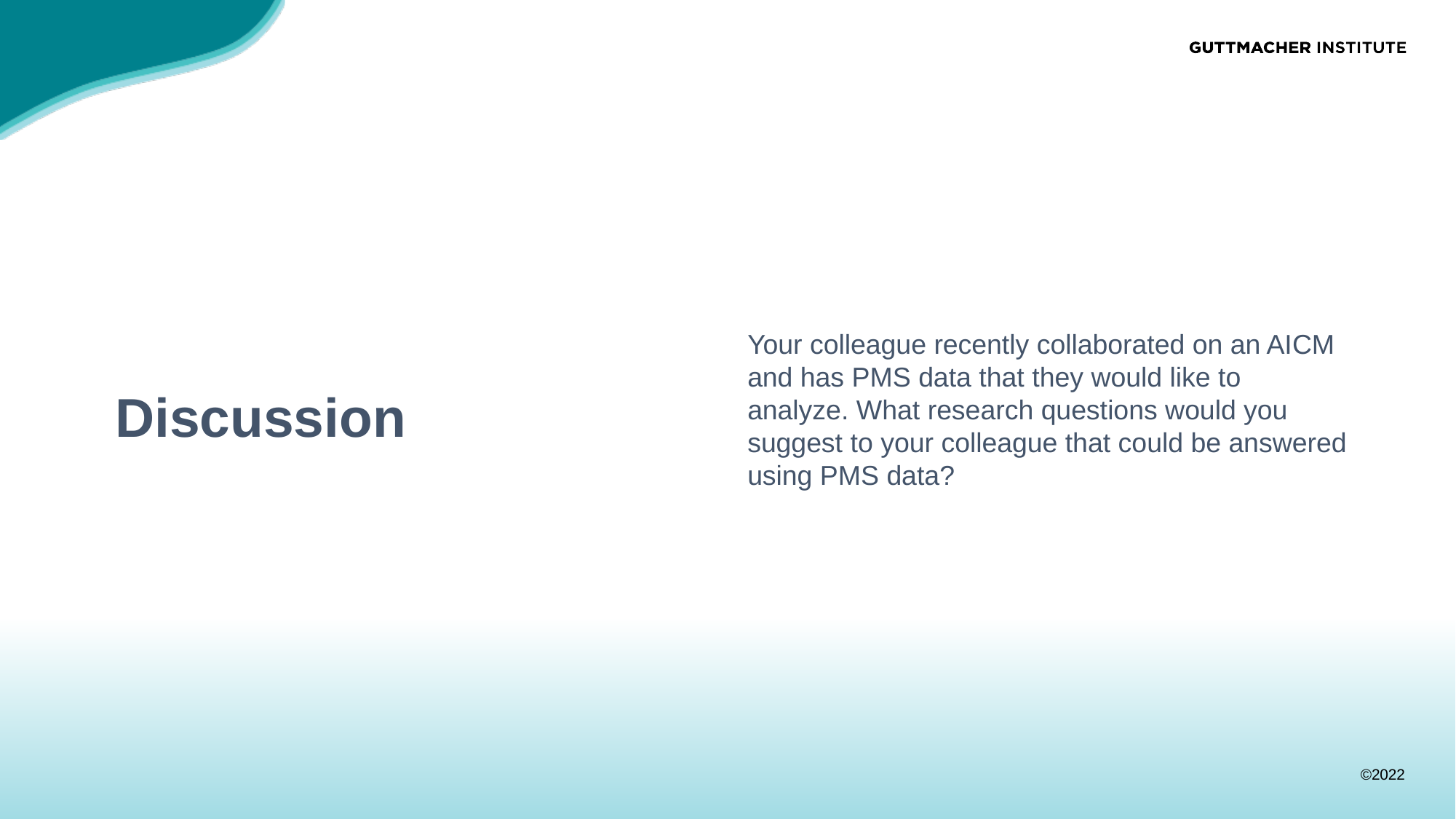

Your colleague recently collaborated on an AICM and has PMS data that they would like to analyze. What research questions would you suggest to your colleague that could be answered using PMS data?
# Discussion